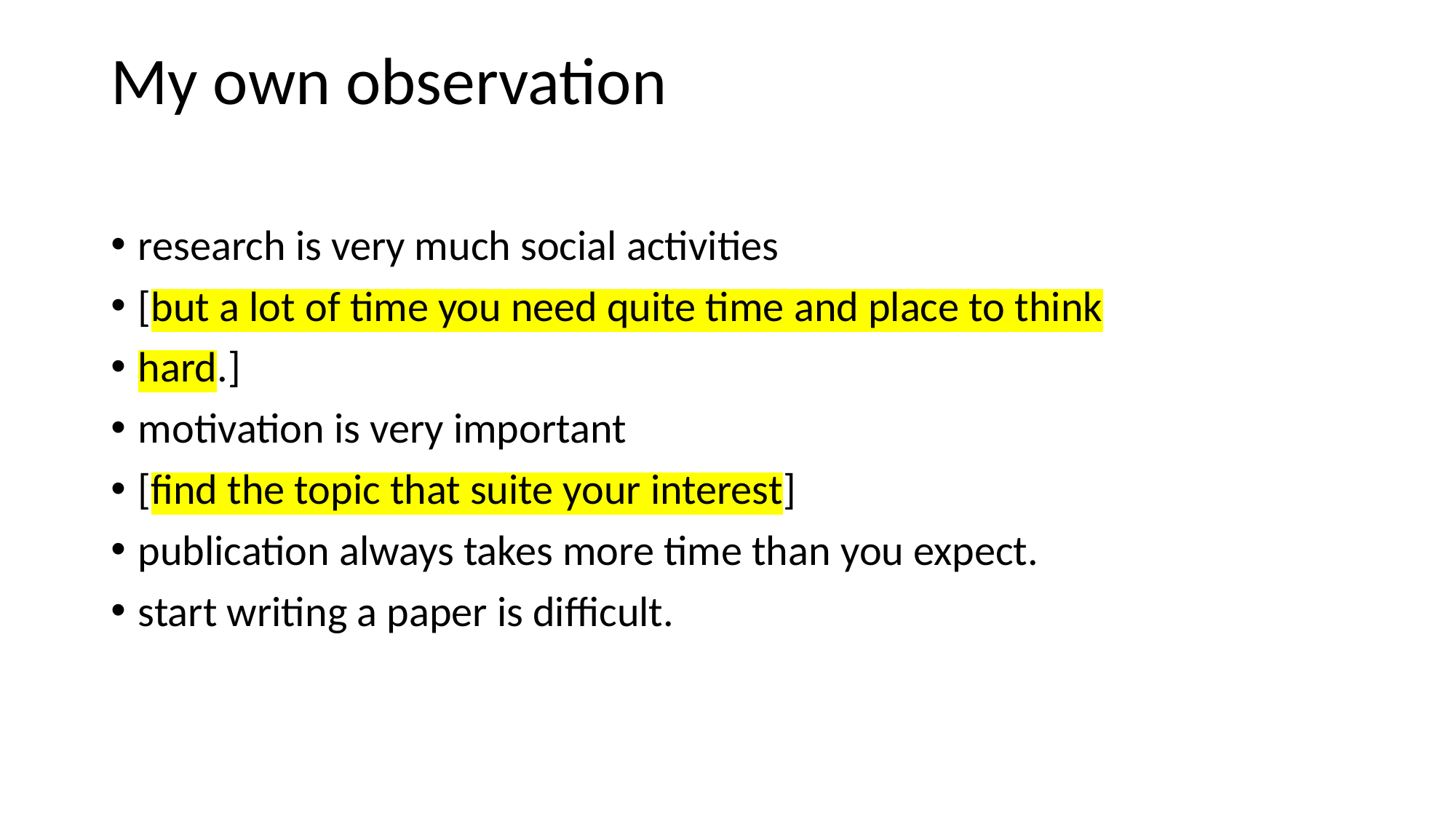

# My own observation
research is very much social activities
[but a lot of time you need quite time and place to think
hard.]
motivation is very important
[find the topic that suite your interest]
publication always takes more time than you expect.
start writing a paper is difficult.